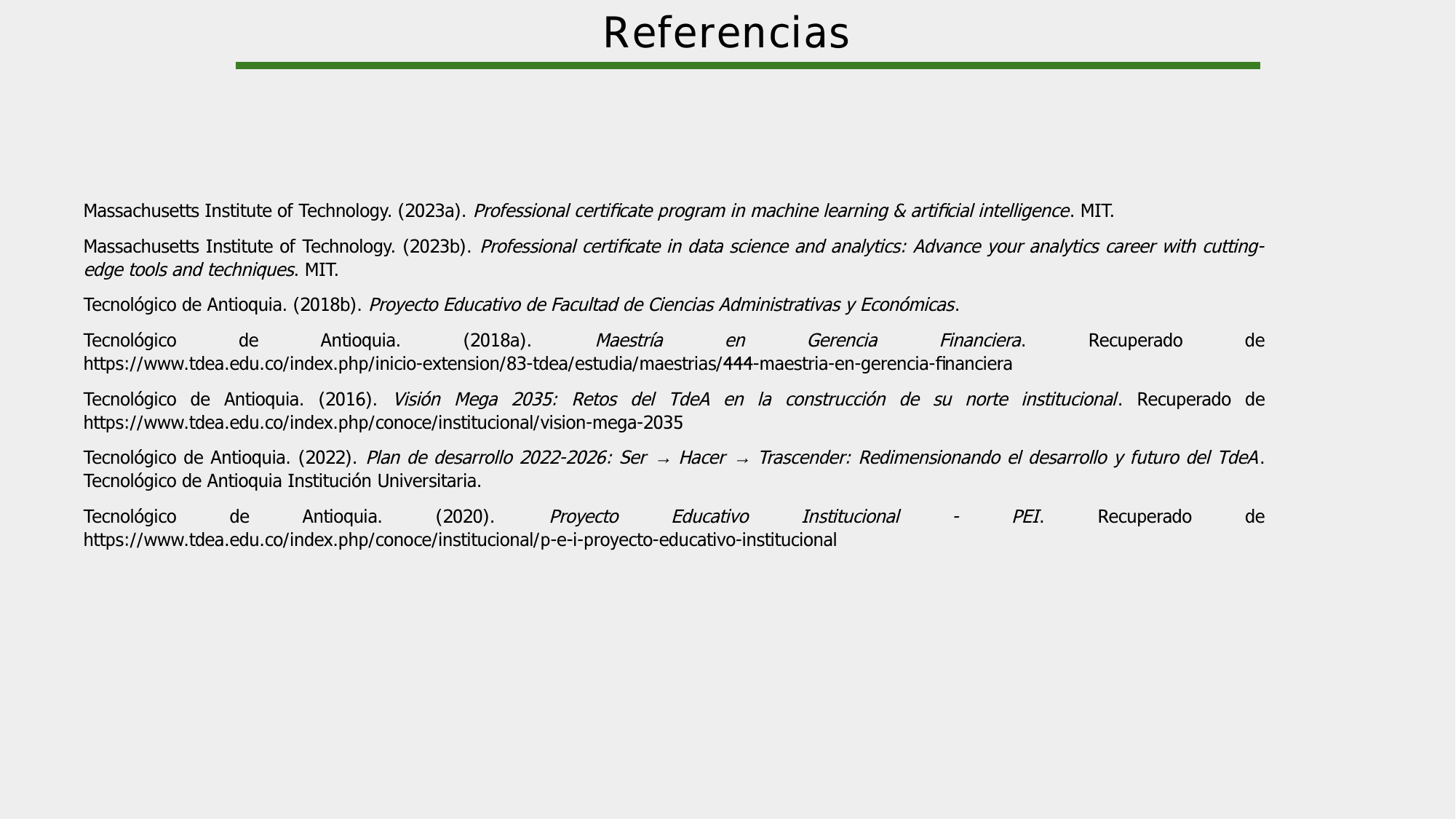

Referencias

Massachusetts Institute of Technology. (2023a). Professional certificate program in machine learning & artificial intelligence. MIT.
Massachusetts Institute of Technology. (2023b). Professional certificate in data science and analytics: Advance your analytics career with cutting-edge tools and techniques. MIT.
Tecnológico de Antioquia. (2018b). Proyecto Educativo de Facultad de Ciencias Administrativas y Económicas.
Tecnológico de Antioquia. (2018a). Maestría en Gerencia Financiera. Recuperado de https://www.tdea.edu.co/index.php/inicio-extension/83-tdea/estudia/maestrias/444-maestria-en-gerencia-financiera
Tecnológico de Antioquia. (2016). Visión Mega 2035: Retos del TdeA en la construcción de su norte institucional. Recuperado de https://www.tdea.edu.co/index.php/conoce/institucional/vision-mega-2035
Tecnológico de Antioquia. (2022). Plan de desarrollo 2022-2026: Ser → Hacer → Trascender: Redimensionando el desarrollo y futuro del TdeA. Tecnológico de Antioquia Institución Universitaria.
Tecnológico de Antioquia. (2020). Proyecto Educativo Institucional - PEI. Recuperado de https://www.tdea.edu.co/index.php/conoce/institucional/p-e-i-proyecto-educativo-institucional